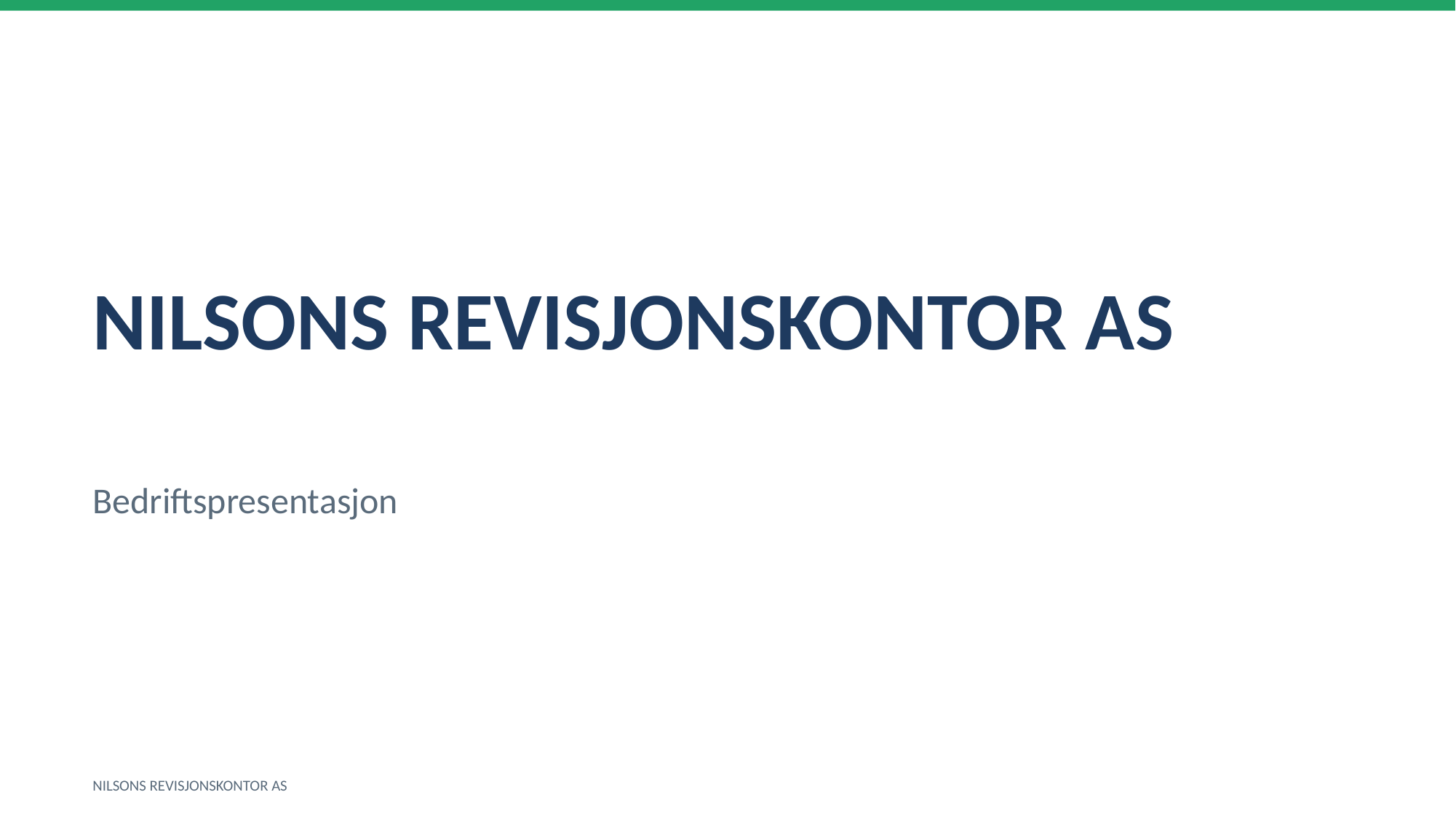

NILSONS REVISJONSKONTOR AS
Bedriftspresentasjon
NILSONS REVISJONSKONTOR AS